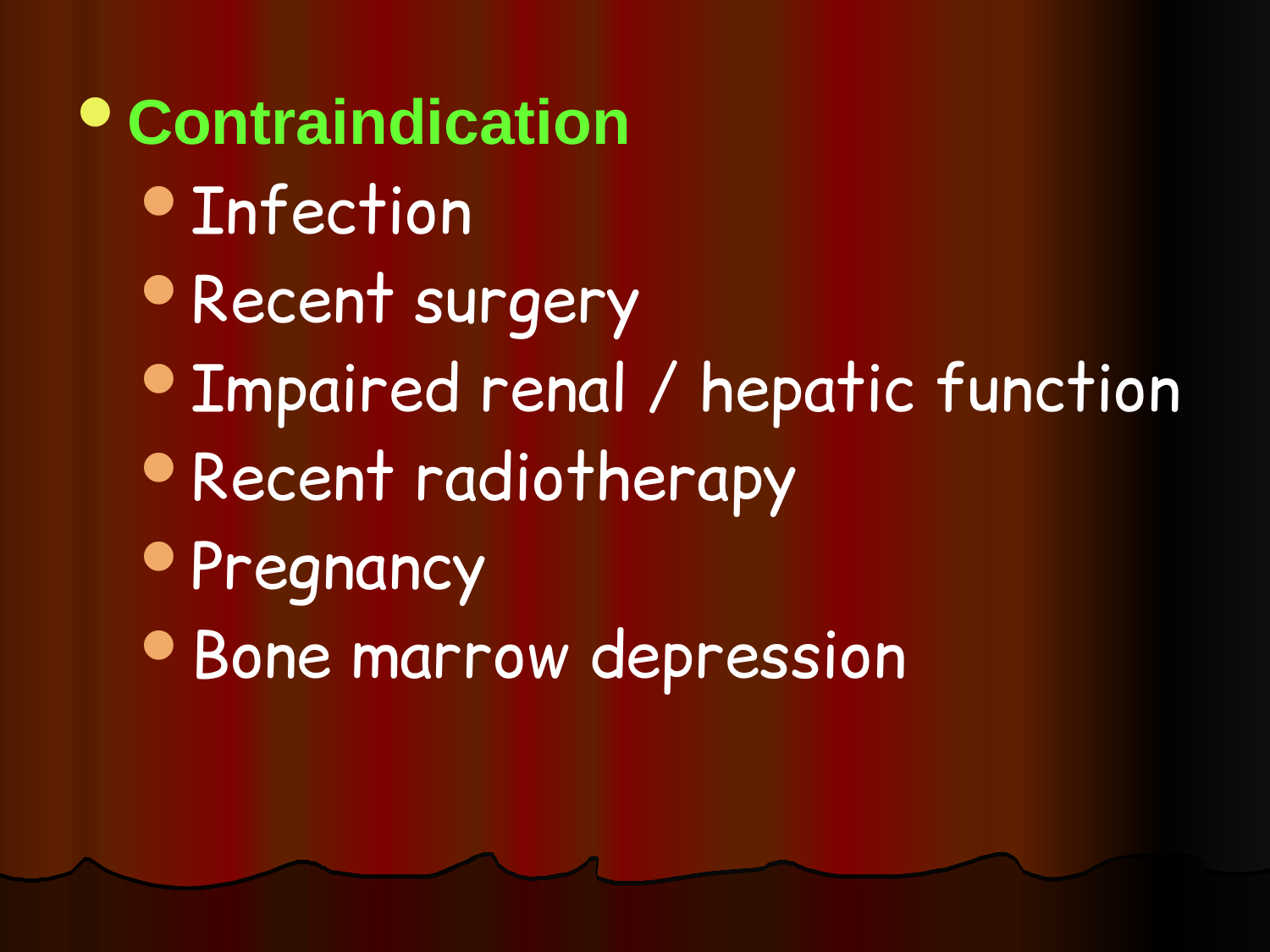

Contraindication
Infection
Recent surgery
Impaired renal / hepatic function
Recent radiotherapy
Pregnancy
Bone marrow depression